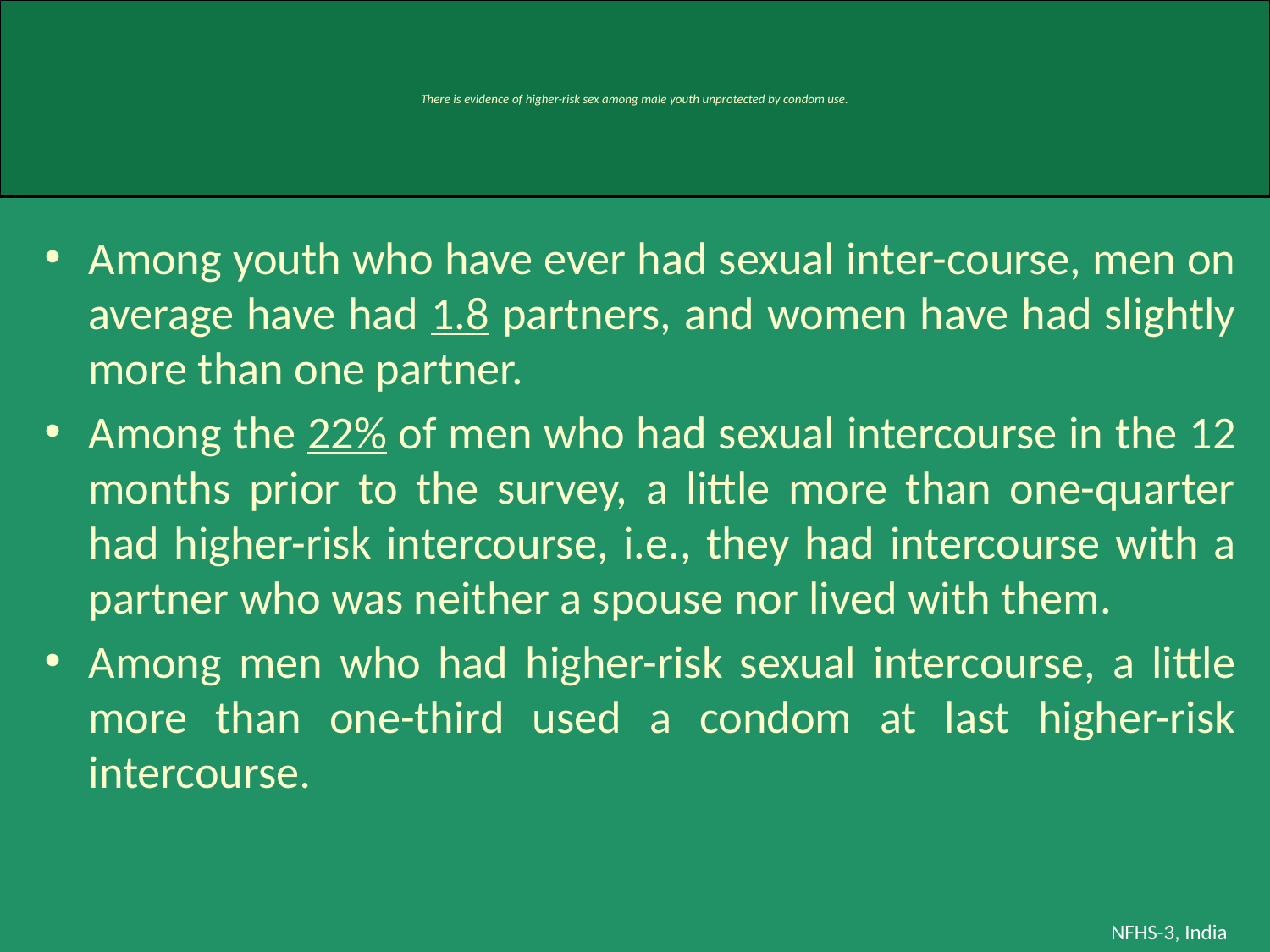

# There is evidence of higher-risk sex among male youth unprotected by condom use.
Among youth who have ever had sexual inter-course, men on average have had 1.8 partners, and women have had slightly more than one partner.
Among the 22% of men who had sexual intercourse in the 12 months prior to the survey, a little more than one-quarter had higher-risk intercourse, i.e., they had intercourse with a partner who was neither a spouse nor lived with them.
Among men who had higher-risk sexual intercourse, a little more than one-third used a condom at last higher-risk intercourse.

NFHS-3, India